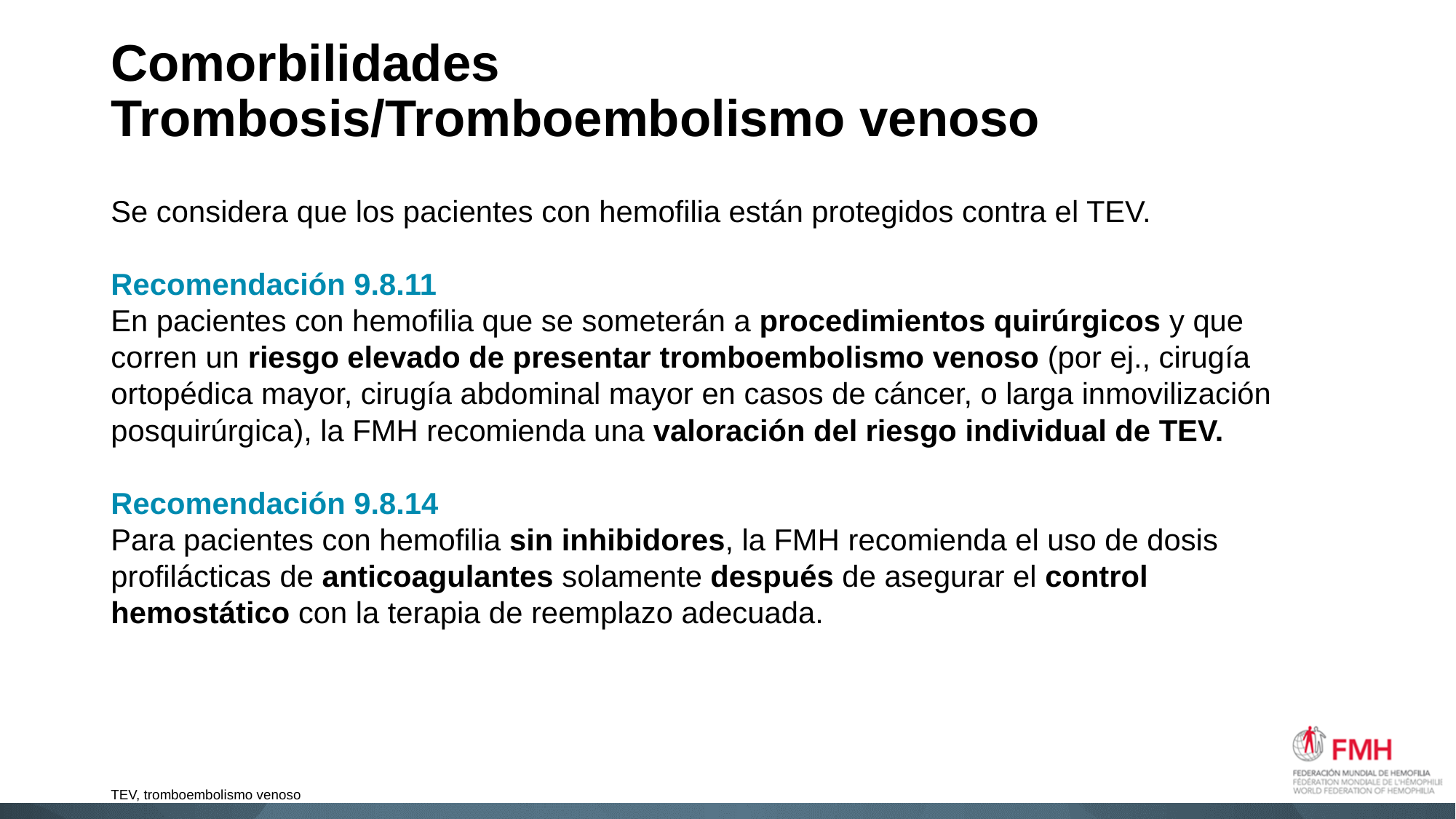

# Comorbilidades Trombosis/Tromboembolismo venoso
Se considera que los pacientes con hemofilia están protegidos contra el TEV.
Recomendación 9.8.11
En pacientes con hemofilia que se someterán a procedimientos quirúrgicos y que corren un riesgo elevado de presentar tromboembolismo venoso (por ej., cirugía ortopédica mayor, cirugía abdominal mayor en casos de cáncer, o larga inmovilización posquirúrgica), la FMH recomienda una valoración del riesgo individual de TEV.
Recomendación 9.8.14
Para pacientes con hemofilia sin inhibidores, la FMH recomienda el uso de dosis profilácticas de anticoagulantes solamente después de asegurar el control hemostático con la terapia de reemplazo adecuada.

TEV, tromboembolismo venoso